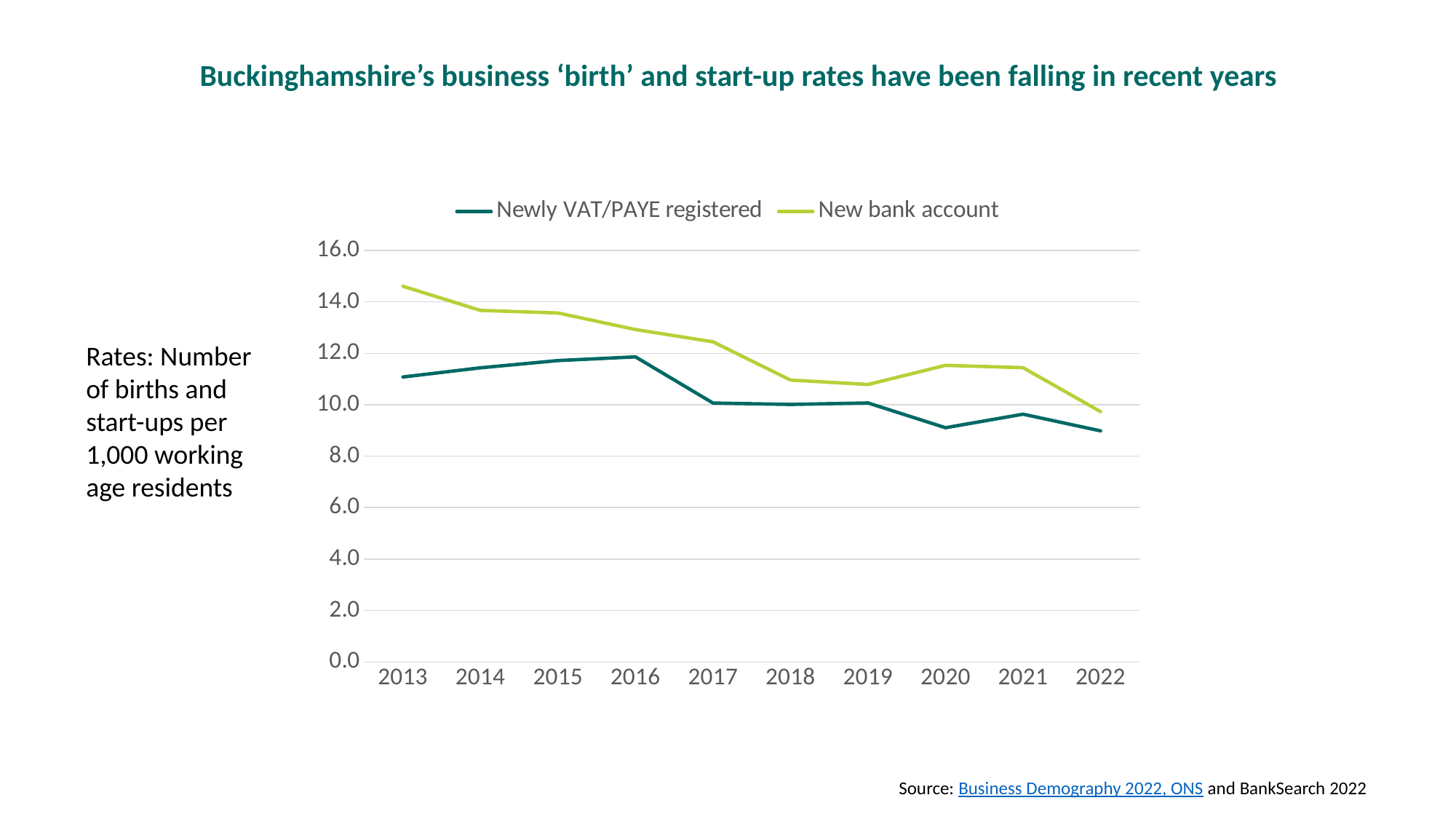

# Buckinghamshire’s business ‘birth’ and start-up rates have been falling in recent years

### Chart

| Category | Newly VAT/PAYE registered | New bank account |
|---|---|---|
| 2013 | 11.07966183754795 | 14.608394473203978 |
| 2014 | 11.437209259367581 | 13.66923529248777 |
| 2015 | 11.719023831221673 | 13.569075187672013 |
| 2016 | 11.86166129743909 | 12.925433215069296 |
| 2017 | 10.066780827071064 | 12.447296113831367 |
| 2018 | 10.01328108838969 | 10.960645406931947 |
| 2019 | 10.069997672711649 | 10.789070099118614 |
| 2020 | 9.106765703979686 | 11.533258976245284 |
| 2021 | 9.63337458431329 | 11.442748136374567 |
| 2022 | 8.985290422118716 | 9.73333411254551 |
Rates: Number of births and start-ups per 1,000 working age residents
Source: Business Demography 2022, ONS and BankSearch 2022